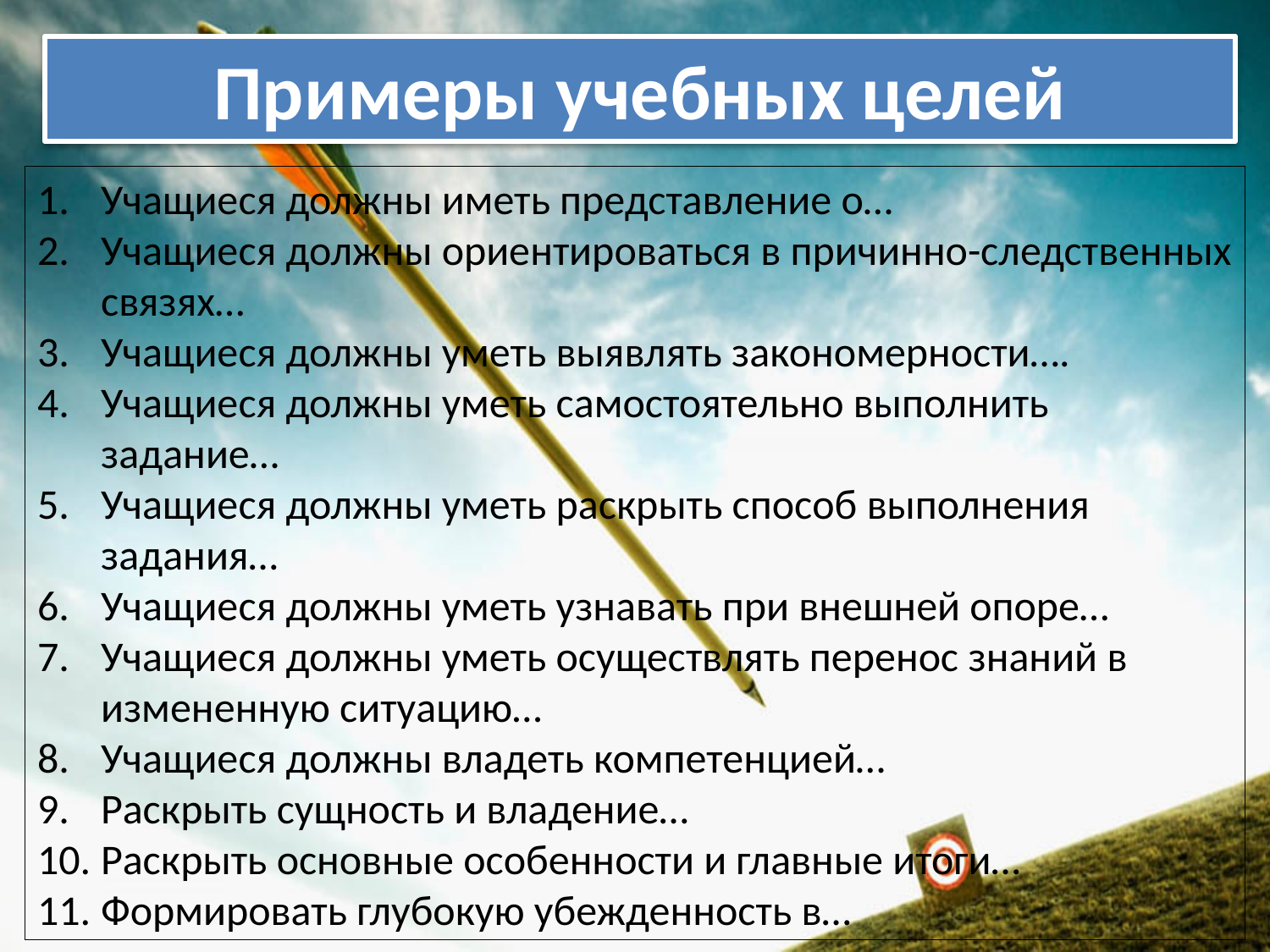

Примеры учебных целей
Учащиеся должны иметь представление о…
Учащиеся должны ориентироваться в причинно-следственных связях…
Учащиеся должны уметь выявлять закономерности….
Учащиеся должны уметь самостоятельно выполнить задание…
Учащиеся должны уметь раскрыть способ выполнения задания…
Учащиеся должны уметь узнавать при внешней опоре…
Учащиеся должны уметь осуществлять перенос знаний в измененную ситуацию…
Учащиеся должны владеть компетенцией…
Раскрыть сущность и владение…
Раскрыть основные особенности и главные итоги…
Формировать глубокую убежденность в…